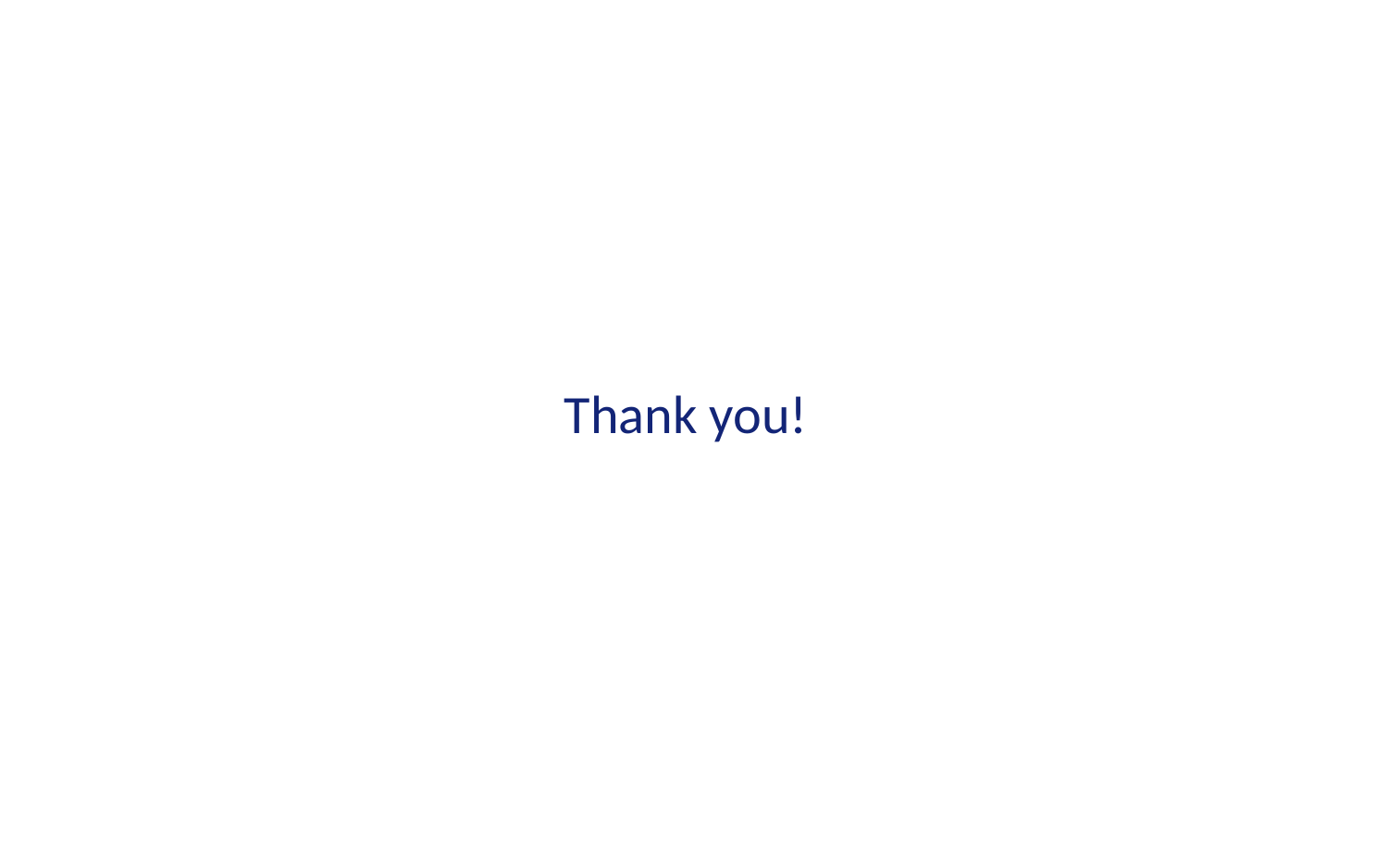

Thank you!
4th ICTP school on synchtrotron radiation - G Le Bec